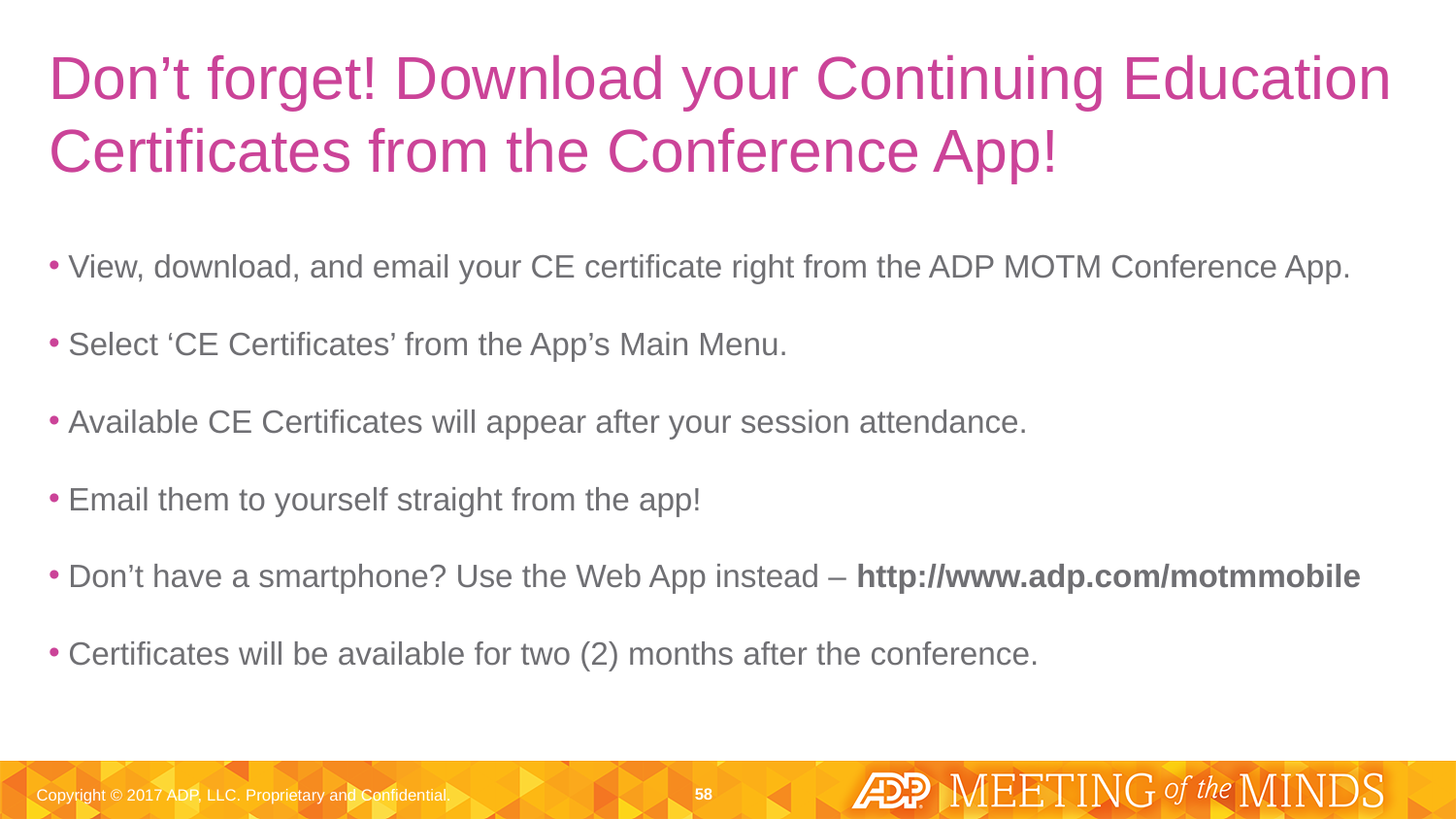

Don’t forget! Download your Continuing Education Certificates from the Conference App!
View, download, and email your CE certificate right from the ADP MOTM Conference App.

Select ‘CE Certificates’ from the App’s Main Menu.
Available CE Certificates will appear after your session attendance.

Email them to yourself straight from the app!
Don’t have a smartphone? Use the Web App instead – http://www.adp.com/motmmobile
Certificates will be available for two (2) months after the conference.